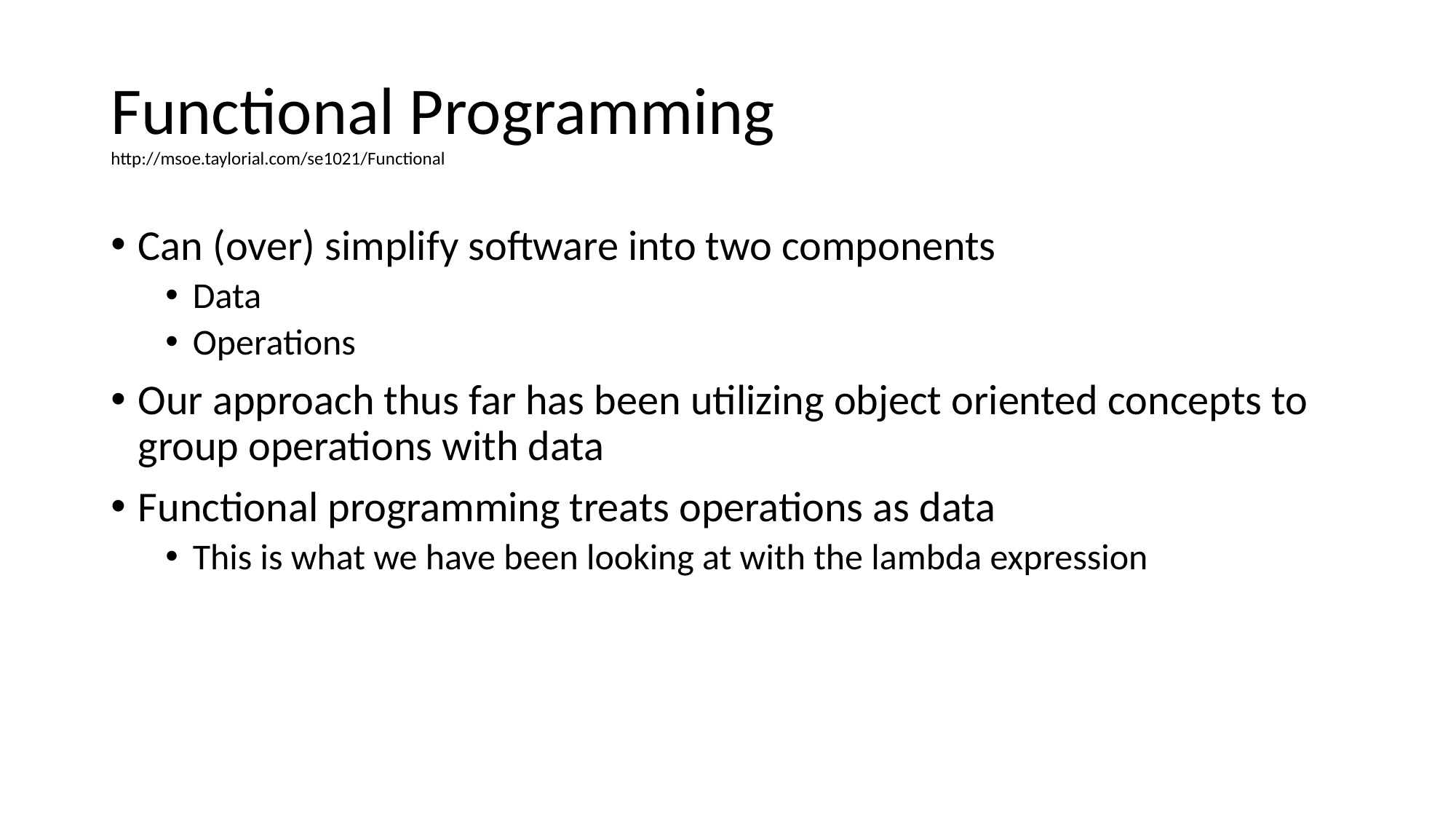

# Functional Programming http://msoe.taylorial.com/se1021/Functional
Can (over) simplify software into two components
Data
Operations
Our approach thus far has been utilizing object oriented concepts to group operations with data
Functional programming treats operations as data
This is what we have been looking at with the lambda expression